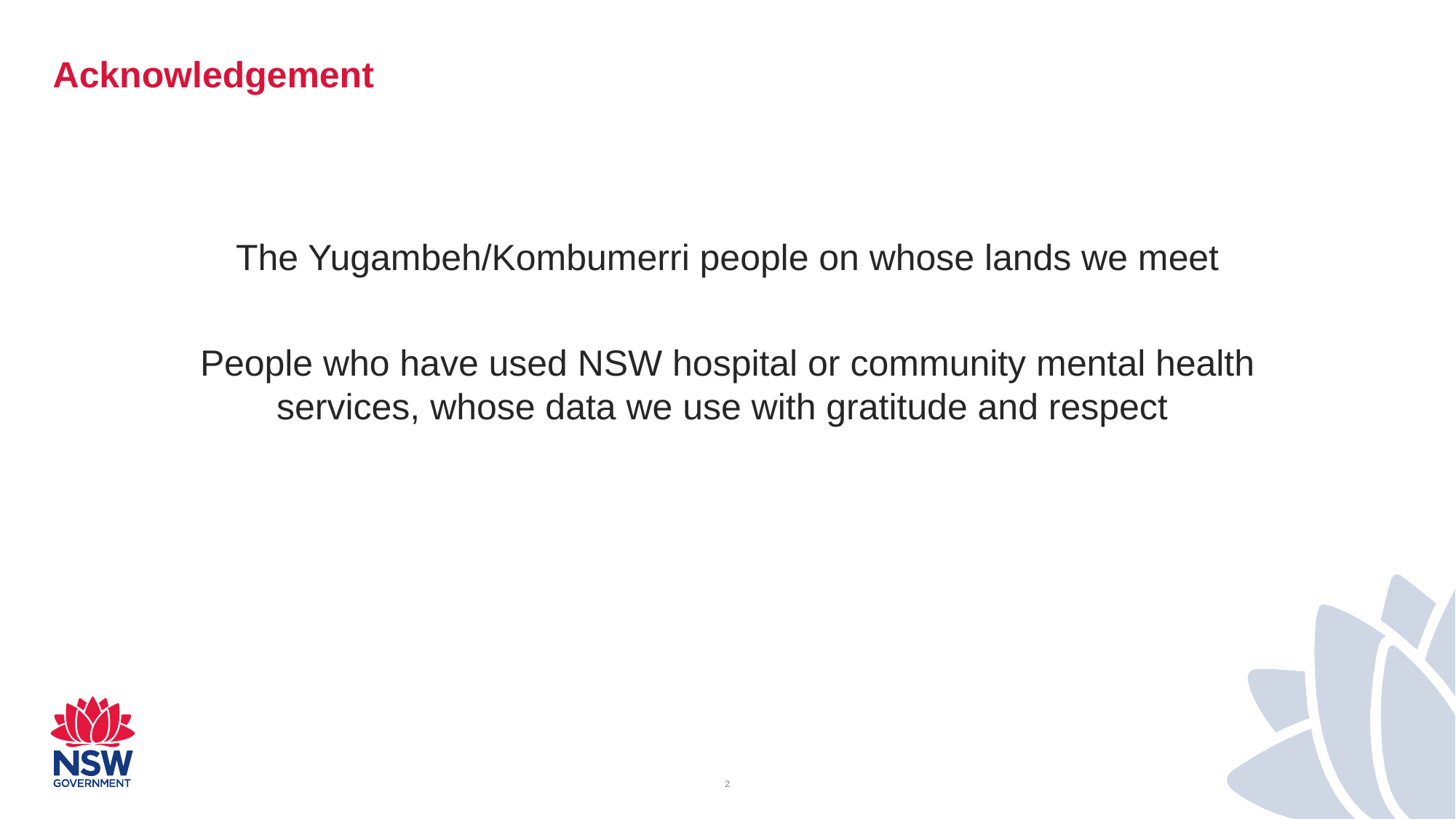

# Acknowledgement
The Yugambeh/Kombumerri people on whose lands we meet

People who have used NSW hospital or community mental health services, whose data we use with gratitude and respect